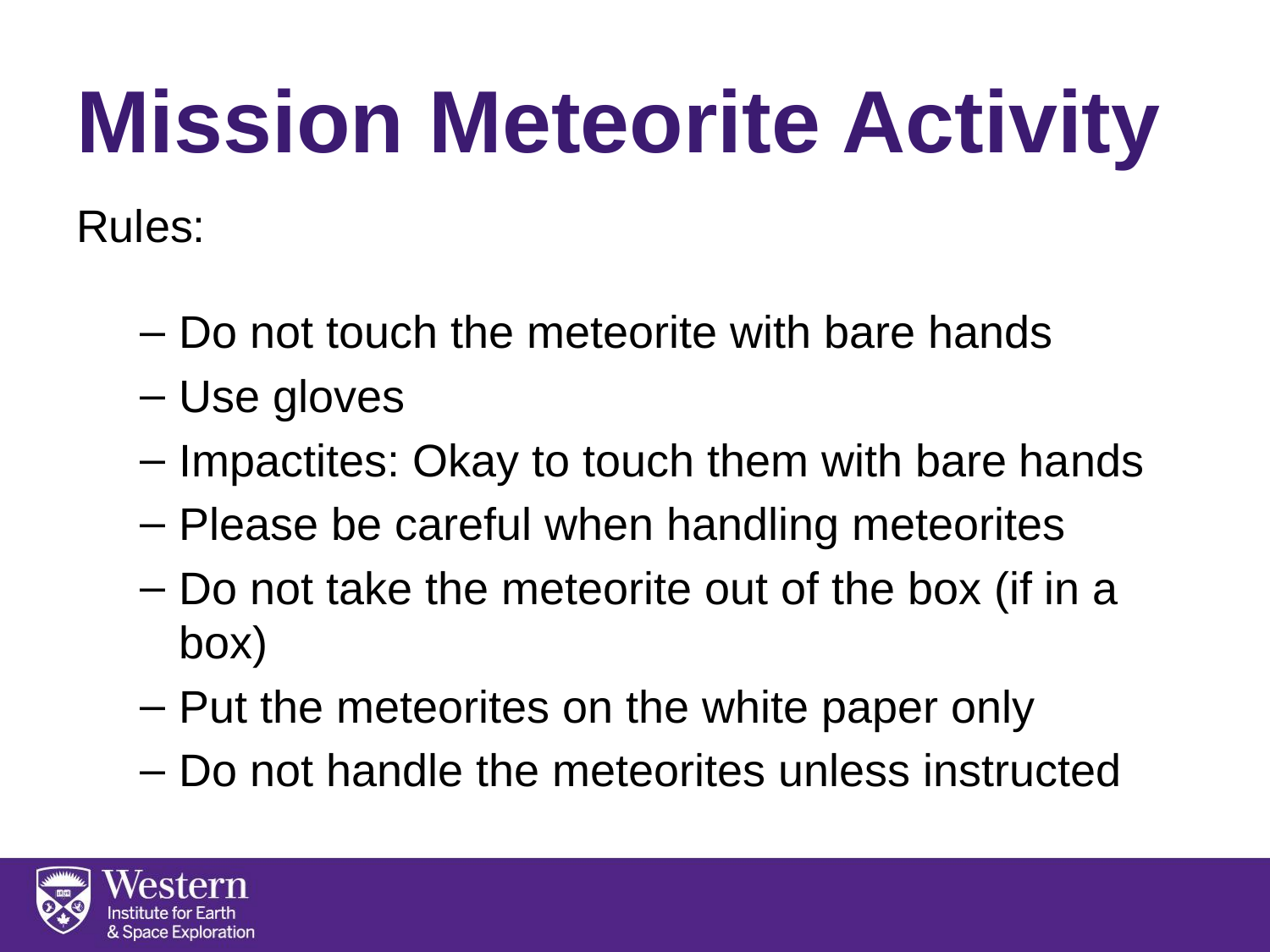

# Mission Meteorite Activity
Rules:
Do not touch the meteorite with bare hands
Use gloves
Impactites: Okay to touch them with bare hands
Please be careful when handling meteorites
Do not take the meteorite out of the box (if in a box)
Put the meteorites on the white paper only
Do not handle the meteorites unless instructed